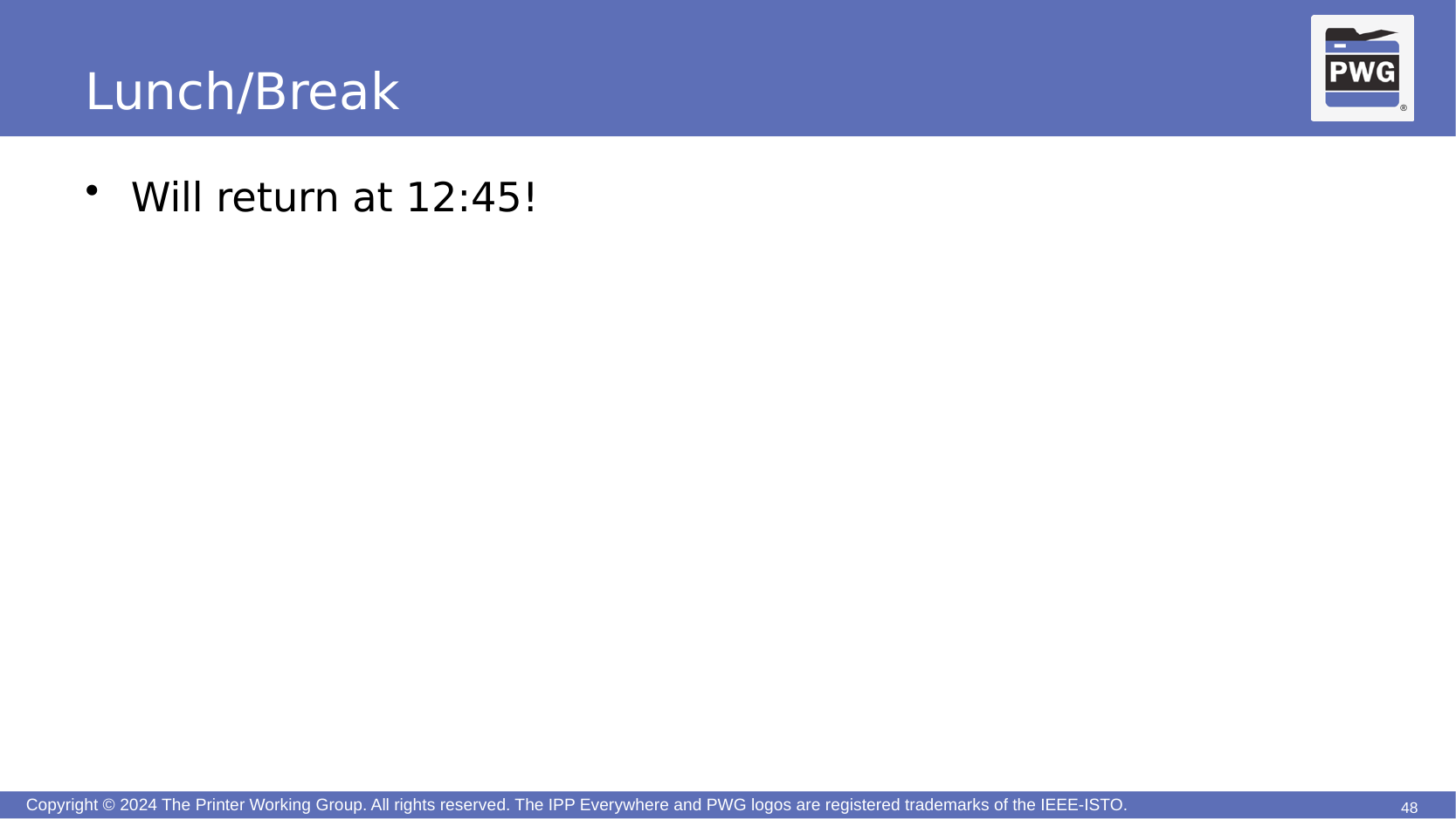

# Lunch/Break
Will return at 12:45!
48